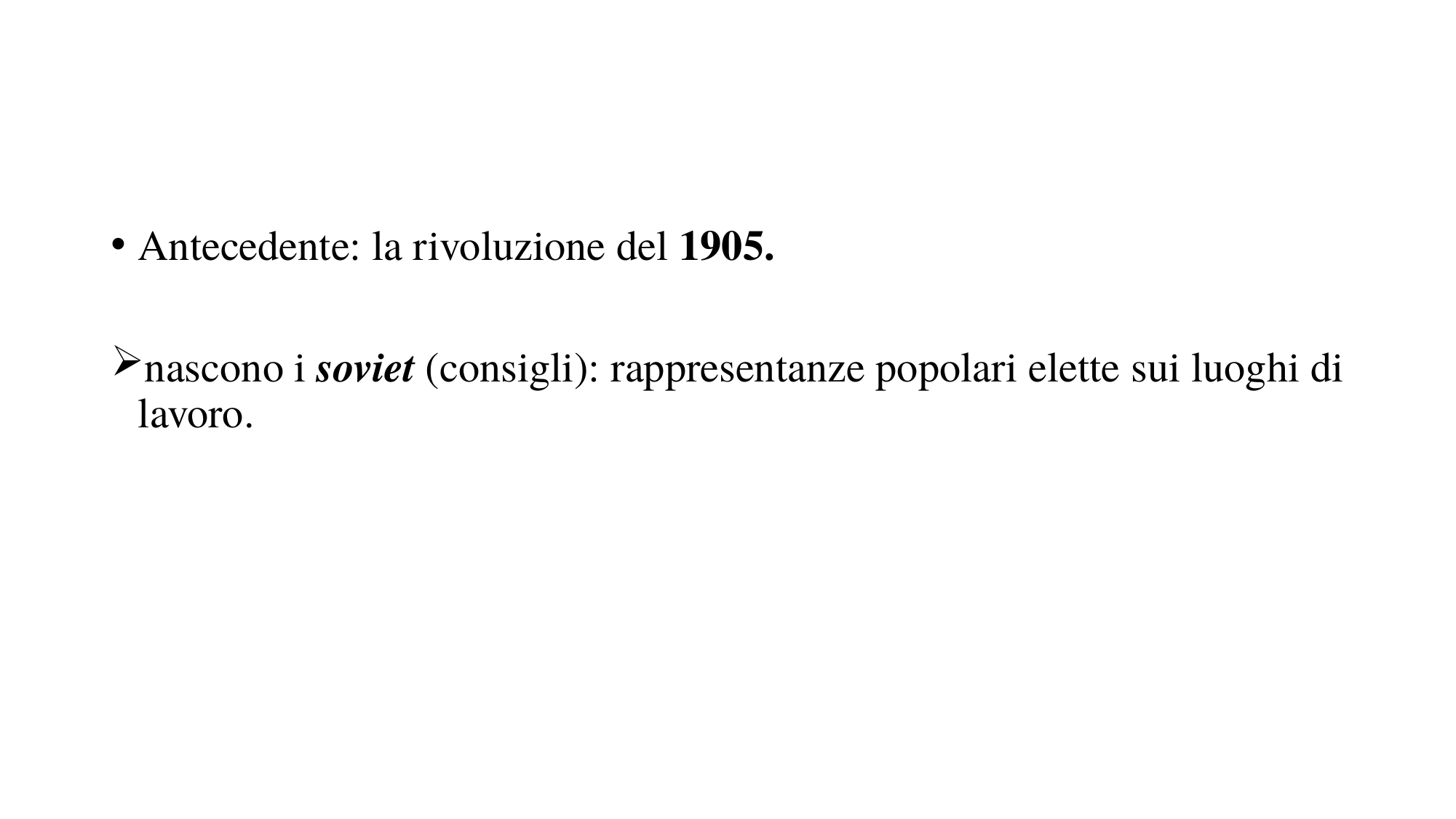

Antecedente: la rivoluzione del 1905.

nascono i soviet (consigli): rappresentanze popolari elette sui luoghi di lavoro.